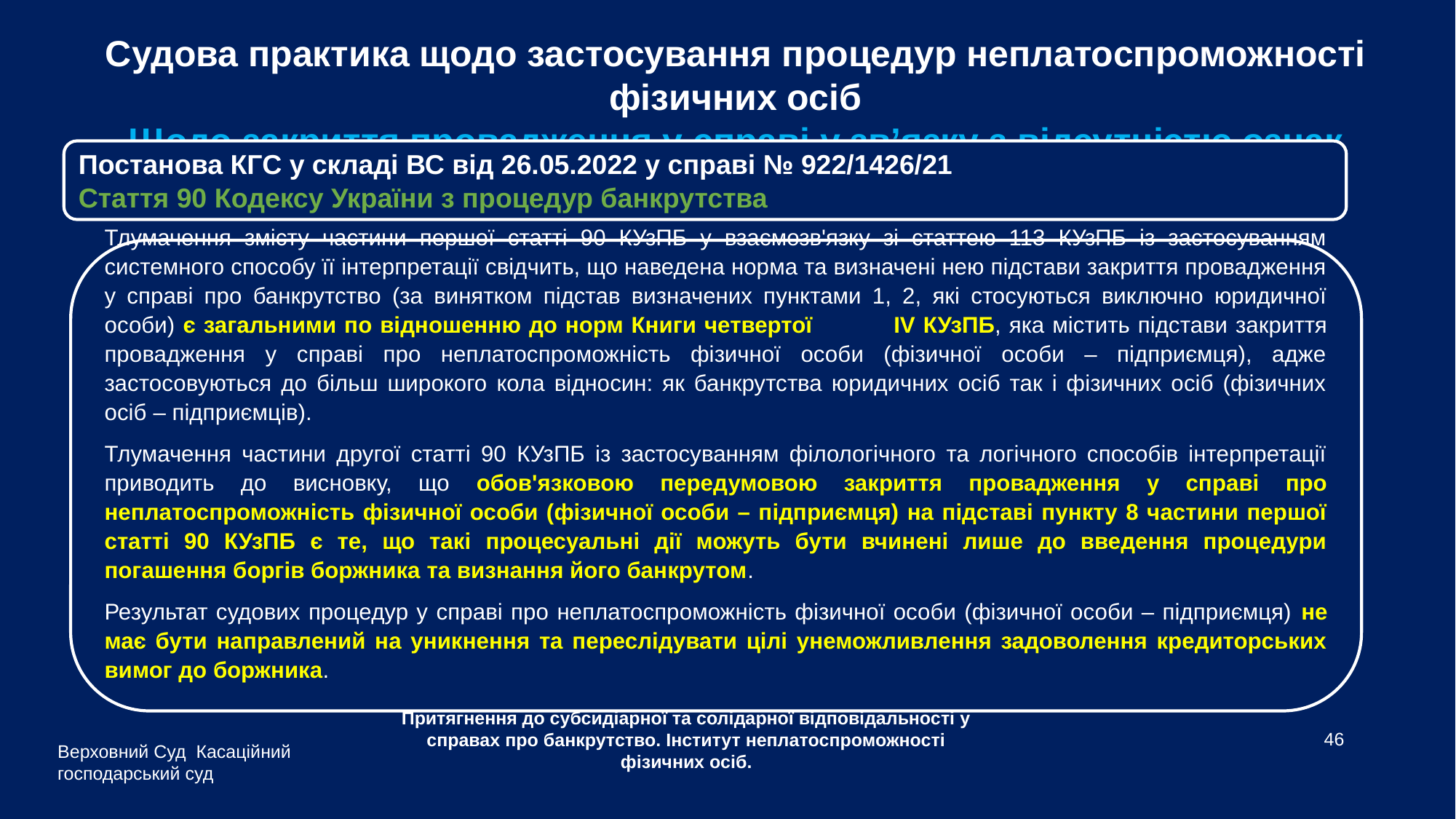

Судова практика щодо застосування процедур неплатоспроможності фізичних осіб
Щодо закриття провадження у справі у зв’язку з відсутністю ознак неплатоспроможності
Постанова КГС у складі ВС від 26.05.2022 у справі № 922/1426/21
Стаття 90 Кодексу України з процедур банкрутства
Тлумачення змісту частини першої статті 90 КУзПБ у взаємозв'язку зі статтею 113 КУзПБ із застосуванням системного способу її інтерпретації свідчить, що наведена норма та визначені нею підстави закриття провадження у справі про банкрутство (за винятком підстав визначених пунктами 1, 2, які стосуються виключно юридичної особи) є загальними по відношенню до норм Книги четвертої          IV КУзПБ, яка містить підстави закриття провадження у справі про неплатоспроможність фізичної особи (фізичної особи – підприємця), адже застосовуються до більш широкого кола відносин: як банкрутства юридичних осіб так і фізичних осіб (фізичних осіб – підприємців).
Тлумачення частини другої статті 90 КУзПБ із застосуванням філологічного та логічного способів інтерпретації приводить до висновку, що обов'язковою передумовою закриття провадження у справі про неплатоспроможність фізичної особи (фізичної особи – підприємця) на підставі пункту 8 частини першої статті 90 КУзПБ є те, що такі процесуальні дії можуть бути вчинені лише до введення процедури погашення боргів боржника та визнання його банкрутом.
Результат судових процедур у справі про неплатоспроможність фізичної особи (фізичної особи – підприємця) не має бути направлений на уникнення та переслідувати цілі унеможливлення задоволення кредиторських вимог до боржника.

Верховний Суд  Касаційний господарський суд
46
Притягнення до субсидіарної та солідарної відповідальності у справах про банкрутство. Інститут неплатоспроможності фізичних осіб.